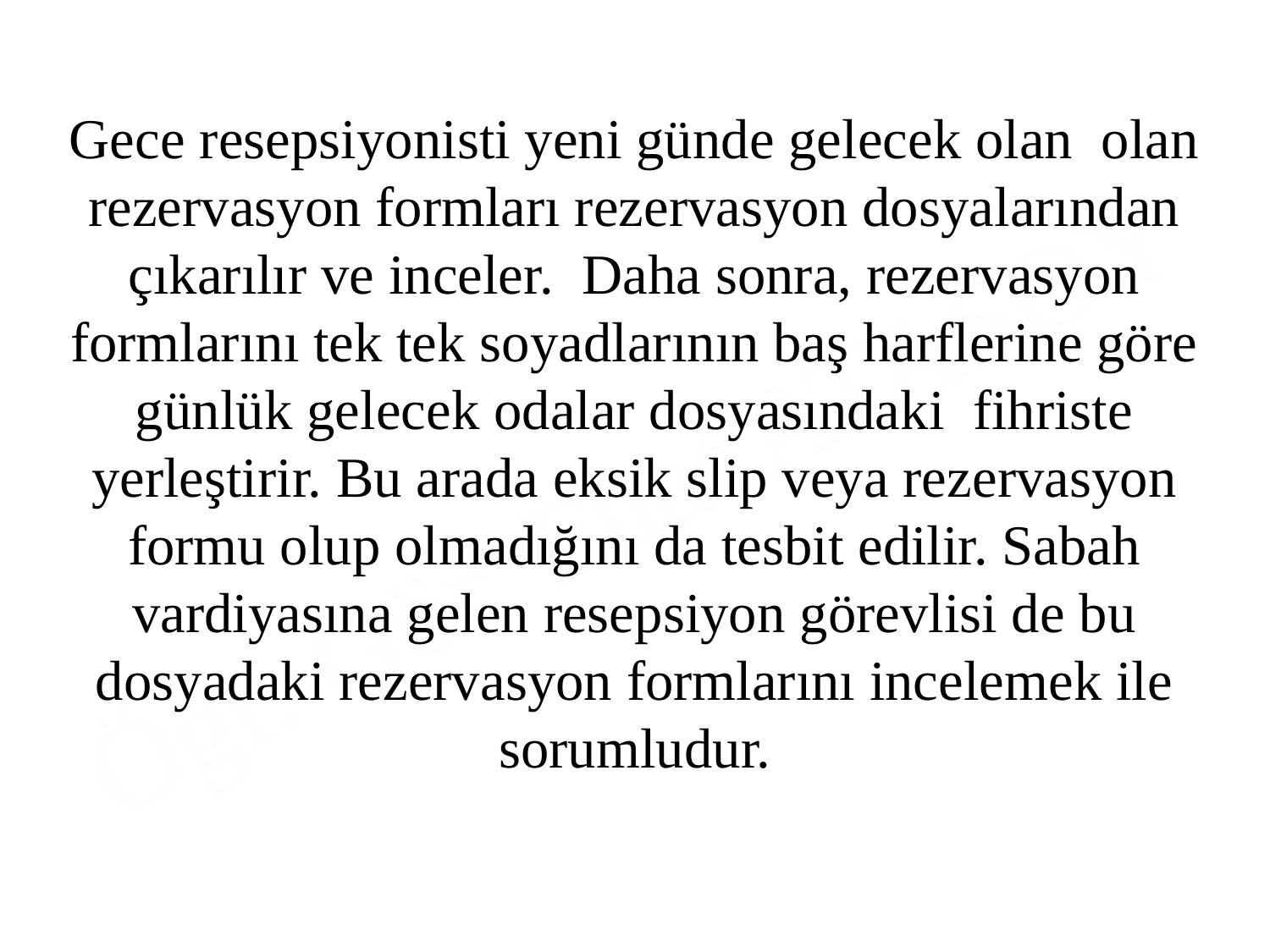

Gece resepsiyonisti yeni günde gelecek olan  olan rezervasyon formları rezervasyon dosyalarından çıkarılır ve inceler.  Daha sonra, rezervasyon formlarını tek tek soyadlarının baş harflerine göre günlük gelecek odalar dosyasındaki  fihriste yerleştirir. Bu arada eksik slip veya rezervasyon formu olup olmadığını da tesbit edilir. Sabah vardiyasına gelen resepsiyon görevlisi de bu dosyadaki rezervasyon formlarını incelemek ile sorumludur.